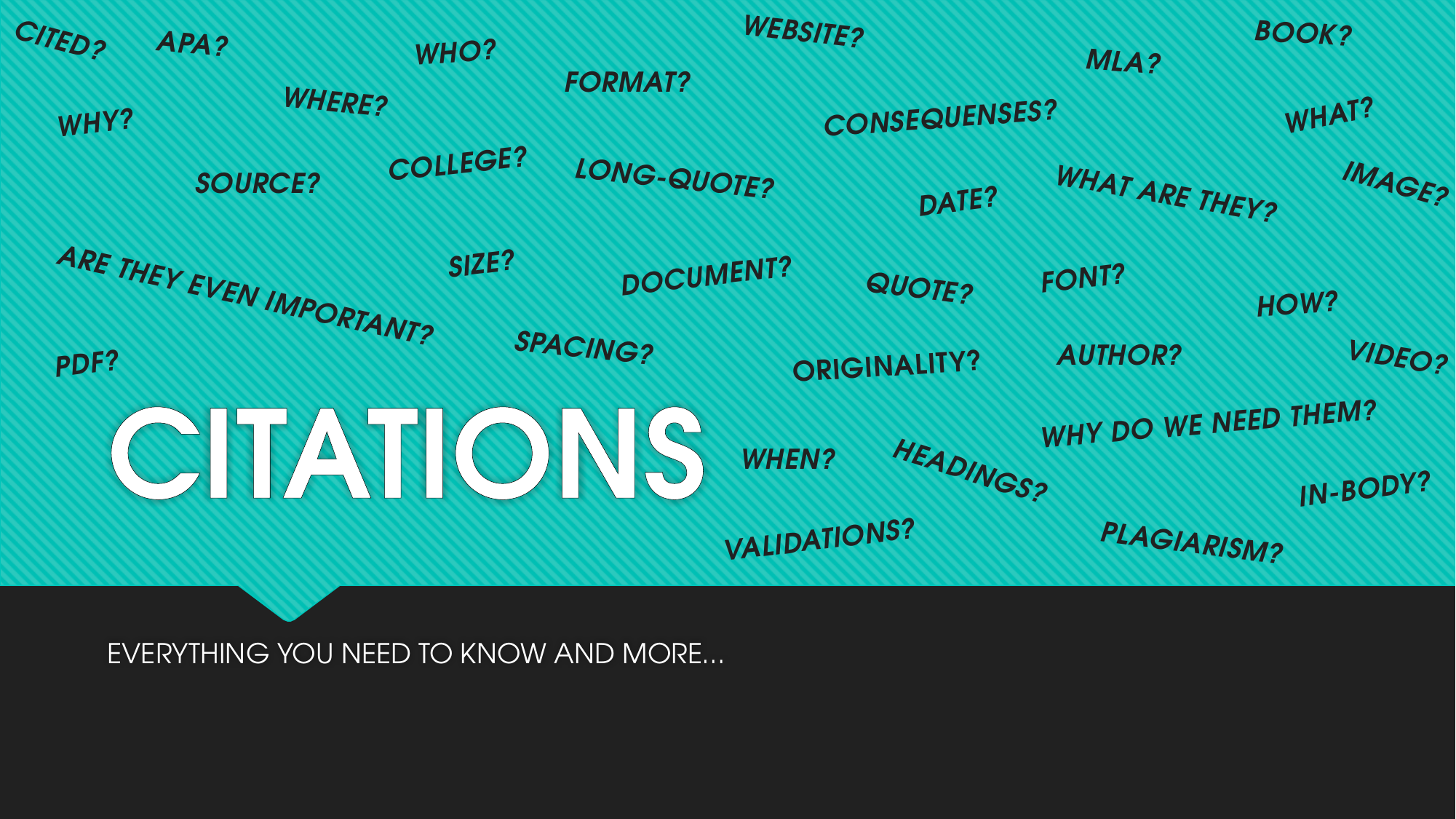

WEBSITE?
BOOK?
CITED?
APA?
WHO?
MLA?
FORMAT?
WHERE?
WHAT?
CONSEQUENSES?
WHY?
COLLEGE?
LONG-QUOTE?
SOURCE?
IMAGE?
# CITATIONS
WHAT ARE THEY?
DATE?
SIZE?
DOCUMENT?
FONT?
QUOTE?
ARE THEY EVEN IMPORTANT?
HOW?
SPACING?
AUTHOR?
VIDEO?
PDF?
ORIGINALITY?
WHY DO WE NEED THEM?
WHEN?
HEADINGS?
IN-BODY?
VALIDATIONS?
PLAGIARISM?
EVERYTHING YOU NEED TO KNOW AND MORE…